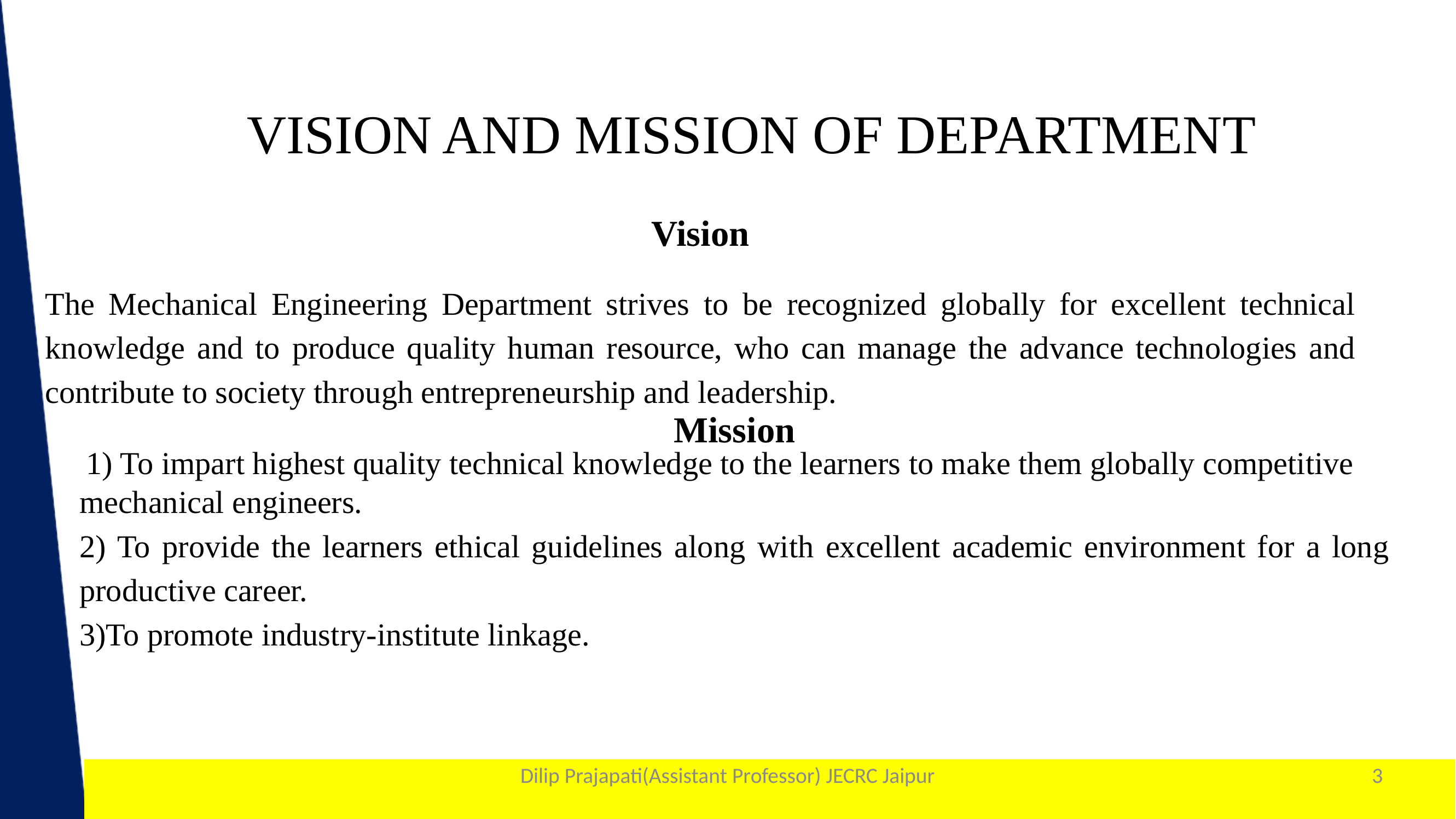

VISION AND MISSION OF DEPARTMENT

Vision
The Mechanical Engineering Department strives to be recognized globally for excellent technical knowledge and to produce quality human resource, who can manage the advance technologies and contribute to society through entrepreneurship and leadership.
Mission
 1) To impart highest quality technical knowledge to the learners to make them globally competitive

mechanical engineers.
2) To provide the learners ethical guidelines along with excellent academic environment for a long productive career.
3)To promote industry-institute linkage.
Dilip Prajapati(Assistant Professor) JECRC Jaipur
3
1